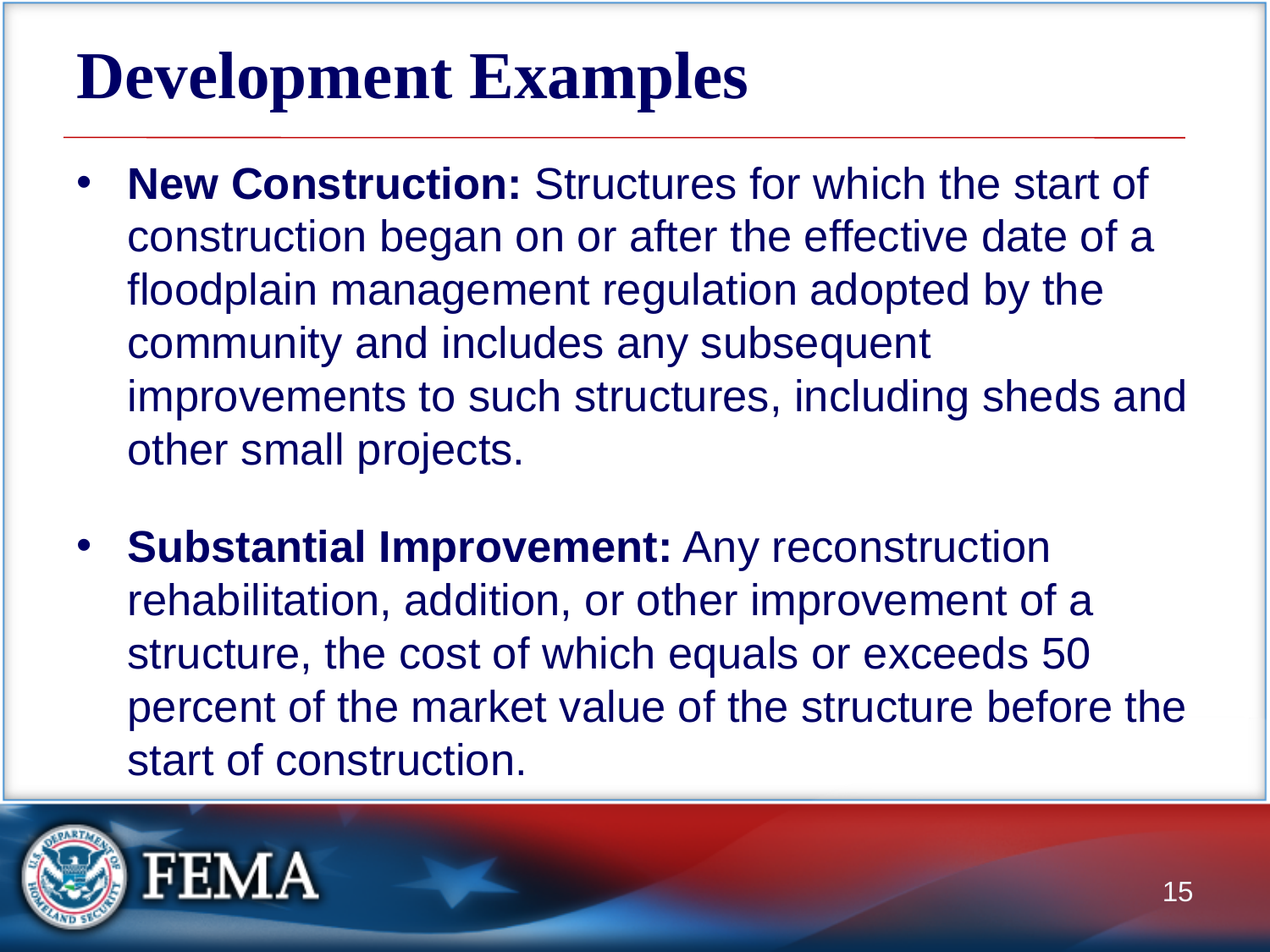

# Development Examples
New Construction: Structures for which the start of construction began on or after the effective date of a floodplain management regulation adopted by the community and includes any subsequent improvements to such structures, including sheds and other small projects.
Substantial Improvement: Any reconstruction rehabilitation, addition, or other improvement of a structure, the cost of which equals or exceeds 50 percent of the market value of the structure before the start of construction.
15